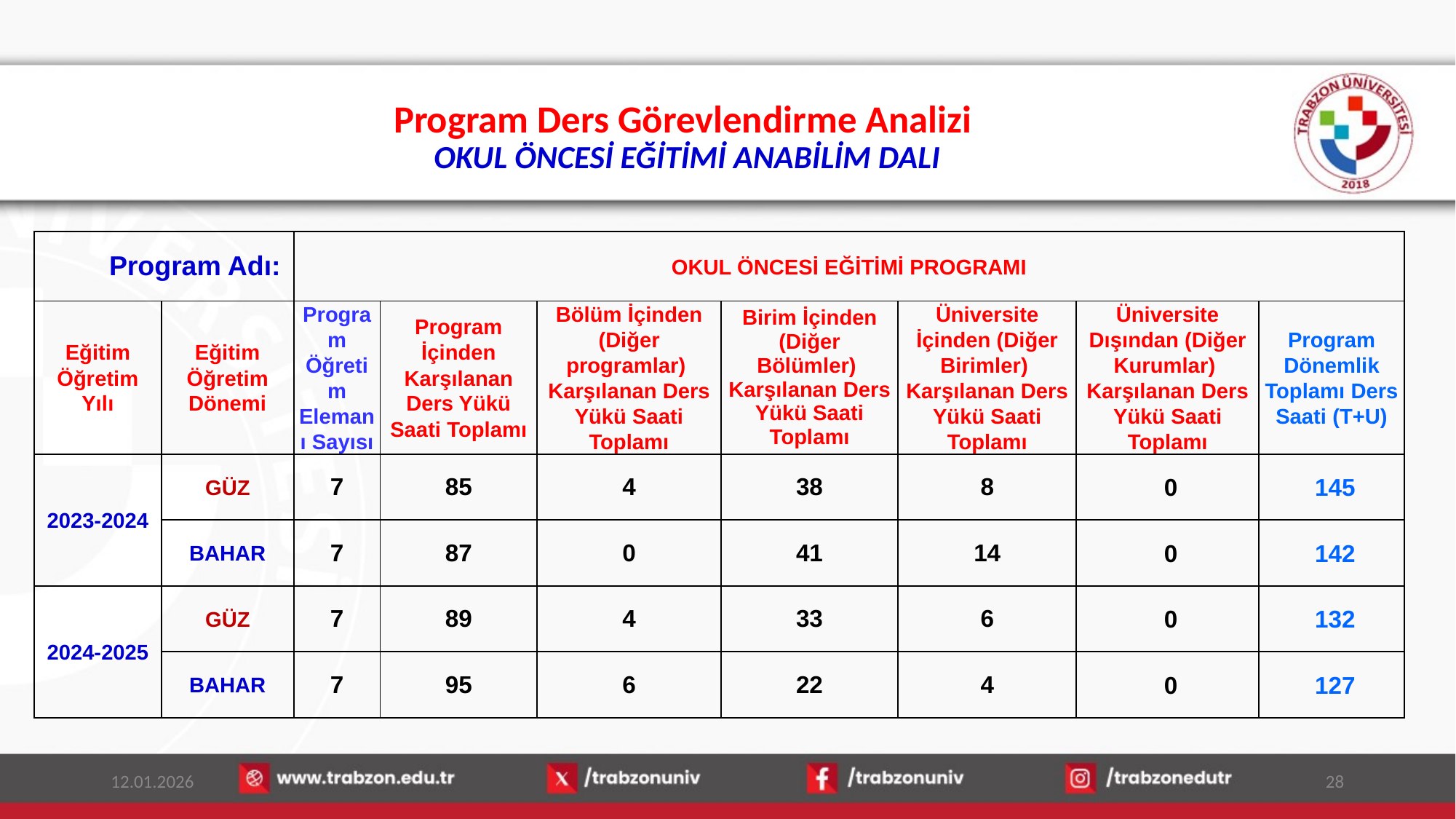

# Program Ders Görevlendirme Analizi OKUL ÖNCESİ EĞİTİMİ ANABİLİM DALI
| Program Adı: |  | OKUL ÖNCESİ EĞİTİMİ PROGRAMI |  |  |  |  |  |  |
| --- | --- | --- | --- | --- | --- | --- | --- | --- |
| Eğitim Öğretim Yılı | Eğitim Öğretim Dönemi | Program Öğretim Elemanı Sayısı | Program İçinden Karşılanan Ders Yükü Saati Toplamı | Bölüm İçinden (Diğer programlar) Karşılanan Ders Yükü Saati Toplamı | Birim İçinden (Diğer Bölümler) Karşılanan Ders Yükü Saati Toplamı | Üniversite İçinden (Diğer Birimler) Karşılanan Ders Yükü Saati Toplamı | Üniversite Dışından (Diğer Kurumlar) Karşılanan Ders Yükü Saati Toplamı | Program Dönemlik Toplamı Ders Saati (T+U) |
| 2023-2024 | GÜZ | 7 | 85 | 4 | 38 | 8 | 0 | 145 |
|  | BAHAR | 7 | 87 | 0 | 41 | 14 | 0 | 142 |
| 2024-2025 | GÜZ | 7 | 89 | 4 | 33 | 6 | 0 | 132 |
|  | BAHAR | 7 | 95 | 6 | 22 | 4 | 0 | 127 |
12.01.2026
28